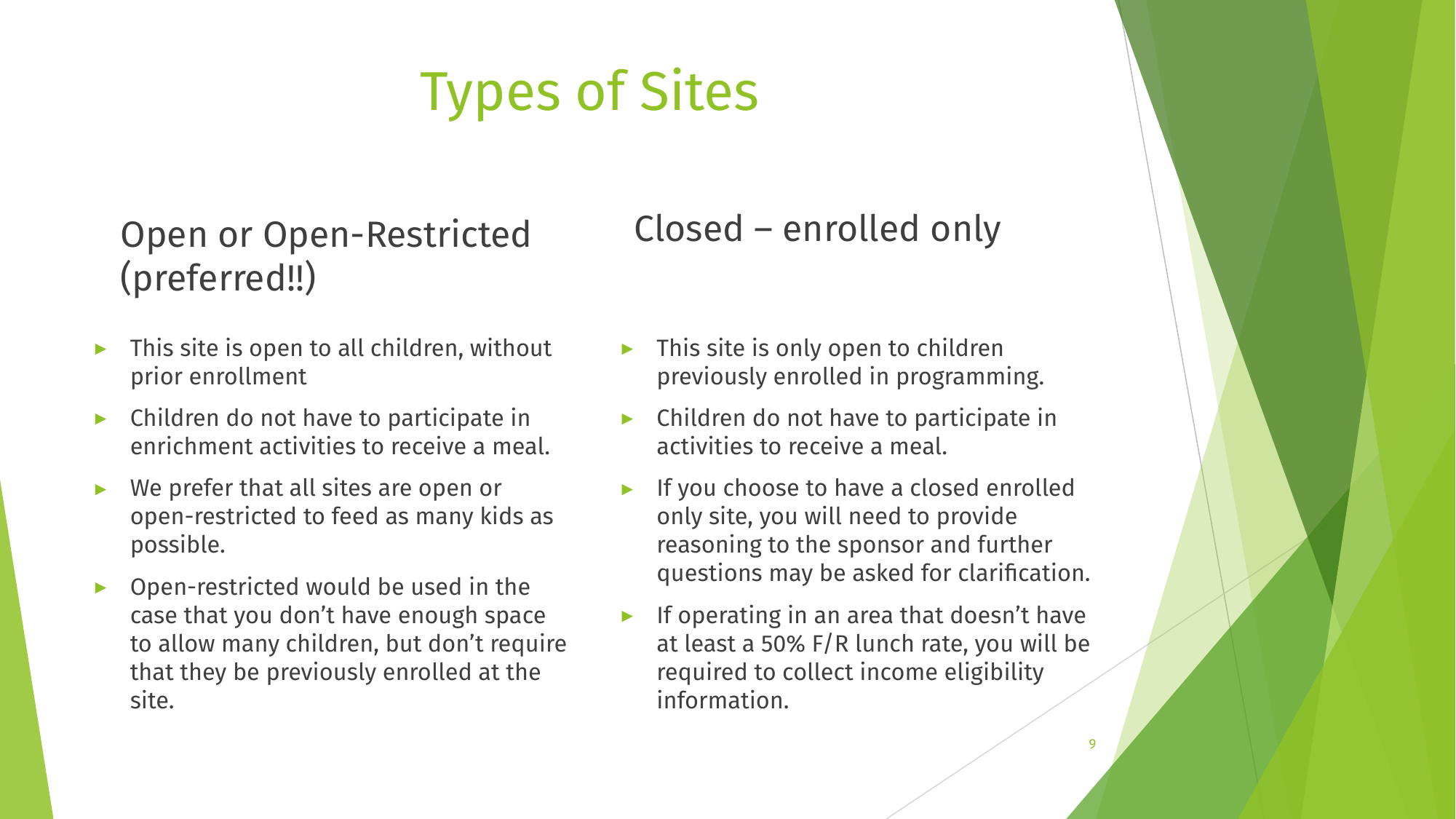

# Types of Sites
Closed – enrolled only
Open or Open-Restricted (preferred!!)
This site is open to all children, without prior enrollment
Children do not have to participate in enrichment activities to receive a meal.
We prefer that all sites are open or open-restricted to feed as many kids as possible.
Open-restricted would be used in the case that you don’t have enough space to allow many children, but don’t require that they be previously enrolled at the site.
This site is only open to children previously enrolled in programming.
Children do not have to participate in activities to receive a meal.
If you choose to have a closed enrolled only site, you will need to provide reasoning to the sponsor and further questions may be asked for clarification.
If operating in an area that doesn’t have at least a 50% F/R lunch rate, you will be required to collect income eligibility information.

9